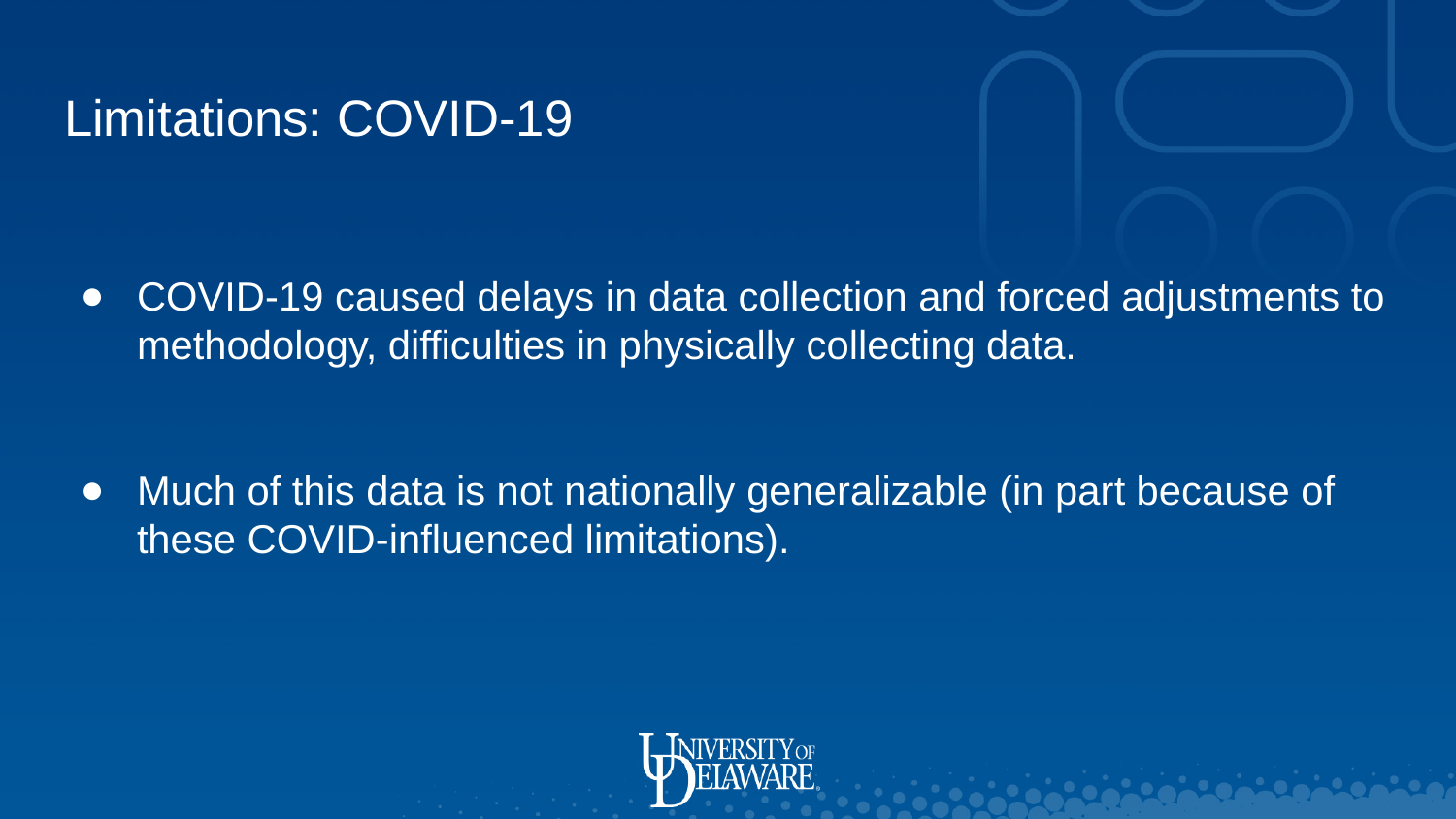

# Limitations: COVID-19

COVID-19 caused delays in data collection and forced adjustments to methodology, difficulties in physically collecting data.

Much of this data is not nationally generalizable (in part because of these COVID-influenced limitations).